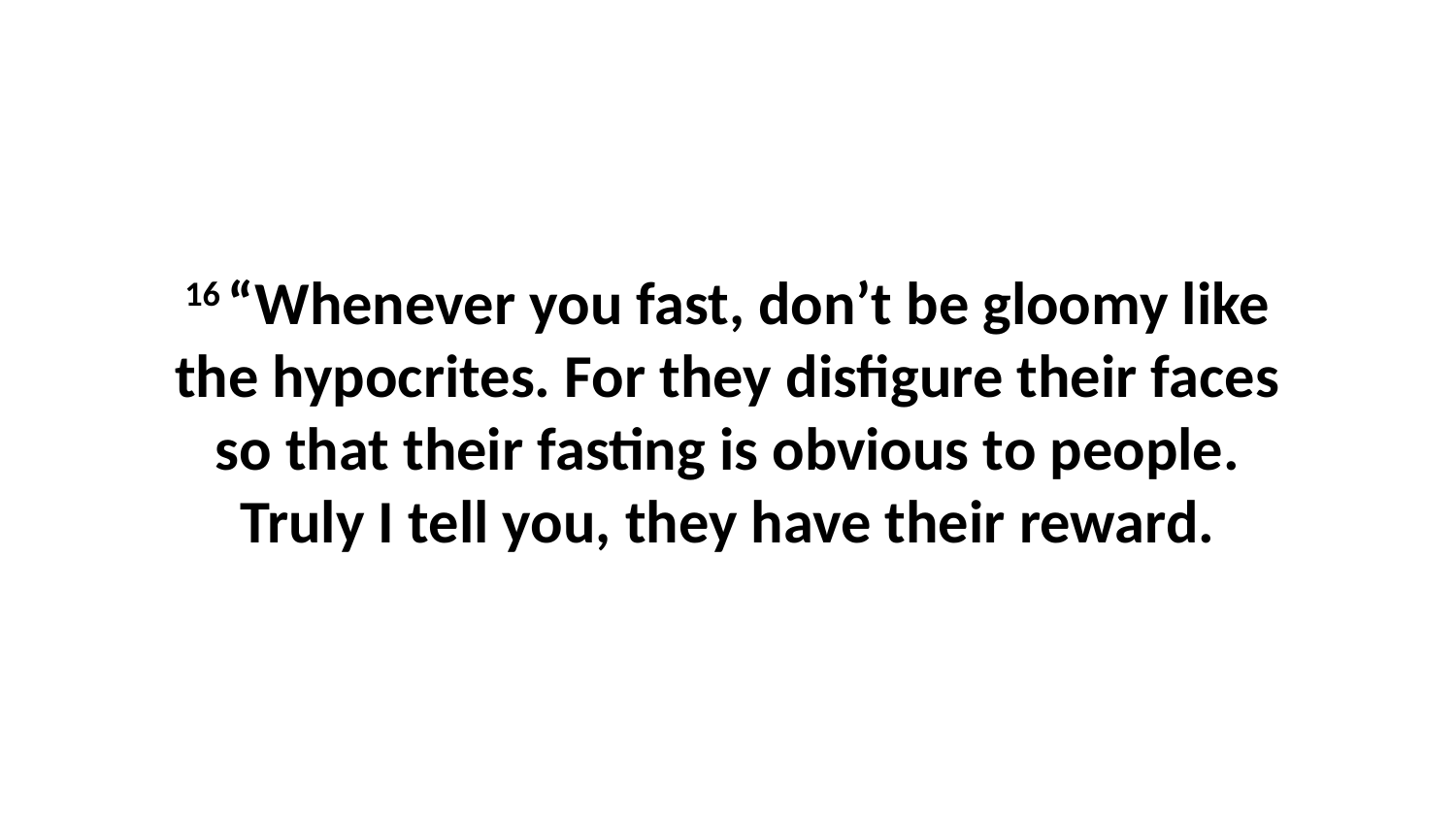

16 “Whenever you fast, don’t be gloomy like the hypocrites. For they disfigure their faces so that their fasting is obvious to people. Truly I tell you, they have their reward.